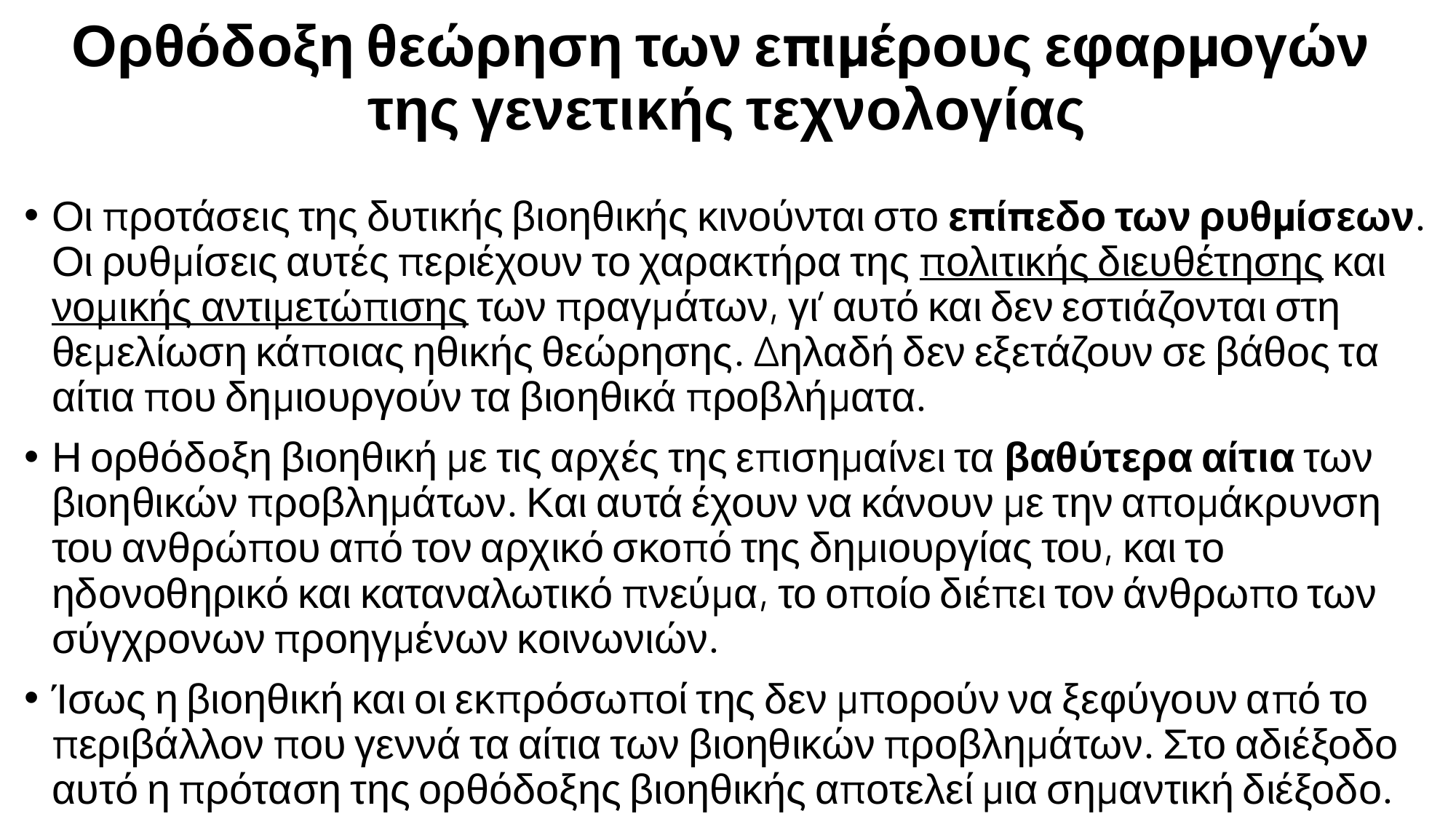

# Ορθόδοξη θεώρηση των επιμέρους εφαρμογών της γενετικής τεχνολογίας
Οι προτάσεις της δυτικής βιοηθικής κινούνται στο επίπεδο των ρυθμίσεων. Οι ρυθμίσεις αυτές περιέχουν το χαρακτήρα της πολιτικής διευθέτησης και νομικής αντιμετώπισης των πραγμάτων, γι’ αυτό και δεν εστιάζονται στη θεμελίωση κάποιας ηθικής θεώρησης. Δηλαδή δεν εξετάζουν σε βάθος τα αίτια που δημιουργούν τα βιοηθικά προβλήματα.
Η ορθόδοξη βιοηθική με τις αρχές της επισημαίνει τα βαθύτερα αίτια των βιοηθικών προβλημάτων. Και αυτά έχουν να κάνουν με την απομάκρυνση του ανθρώπου από τον αρχικό σκοπό της δημιουργίας του, και το ηδονοθηρικό και καταναλωτικό πνεύμα, το οποίο διέπει τον άνθρωπο των σύγχρονων προηγμένων κοινωνιών.
Ίσως η βιοηθική και οι εκπρόσωποί της δεν μπορούν να ξεφύγουν από το περιβάλλον που γεννά τα αίτια των βιοηθικών προβλημάτων. Στο αδιέξοδο αυτό η πρόταση της ορθόδοξης βιοηθικής αποτελεί μια σημαντική διέξοδο.